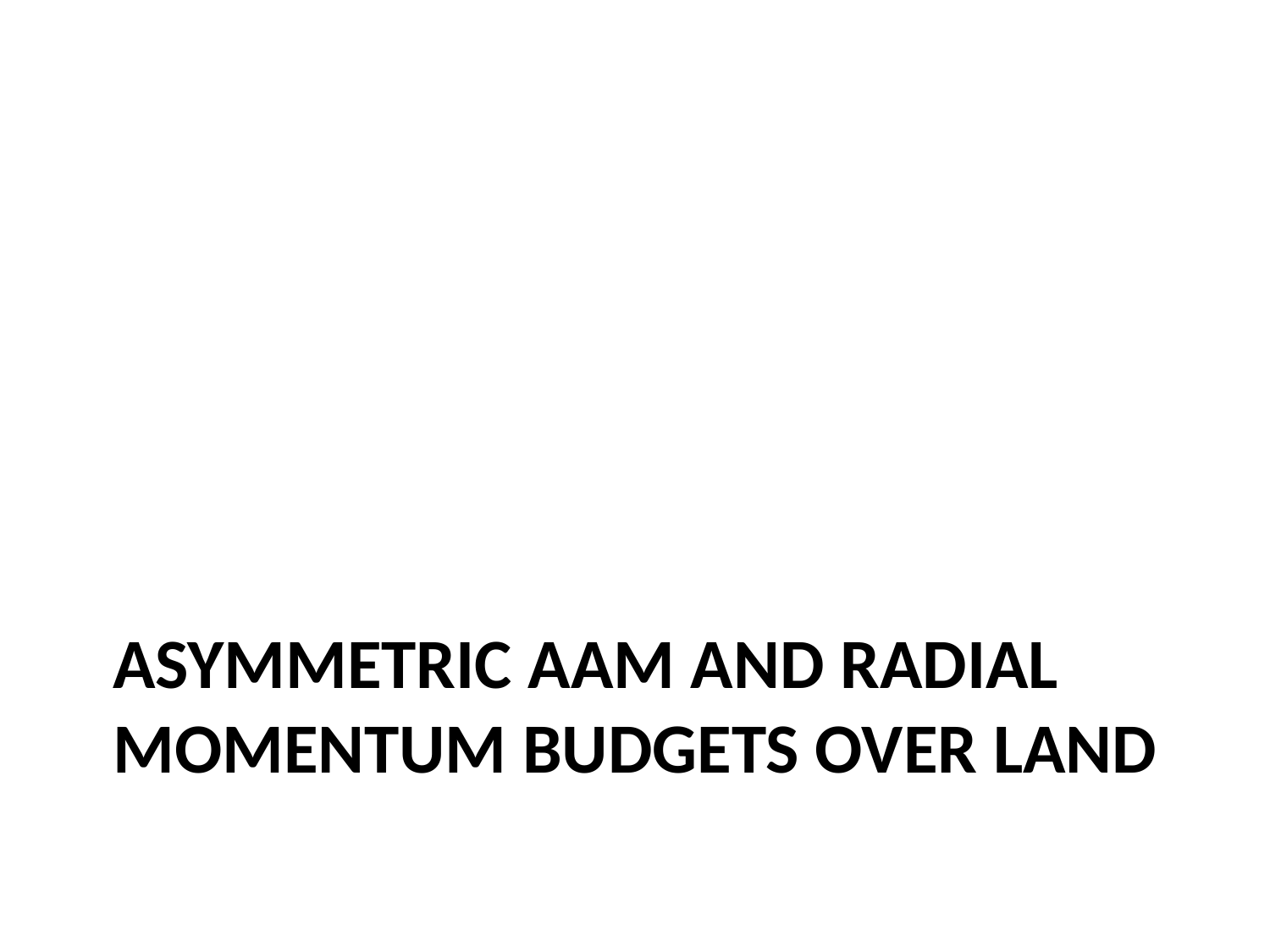

# Asymmetric AAM and Radial momentum Budgets over land